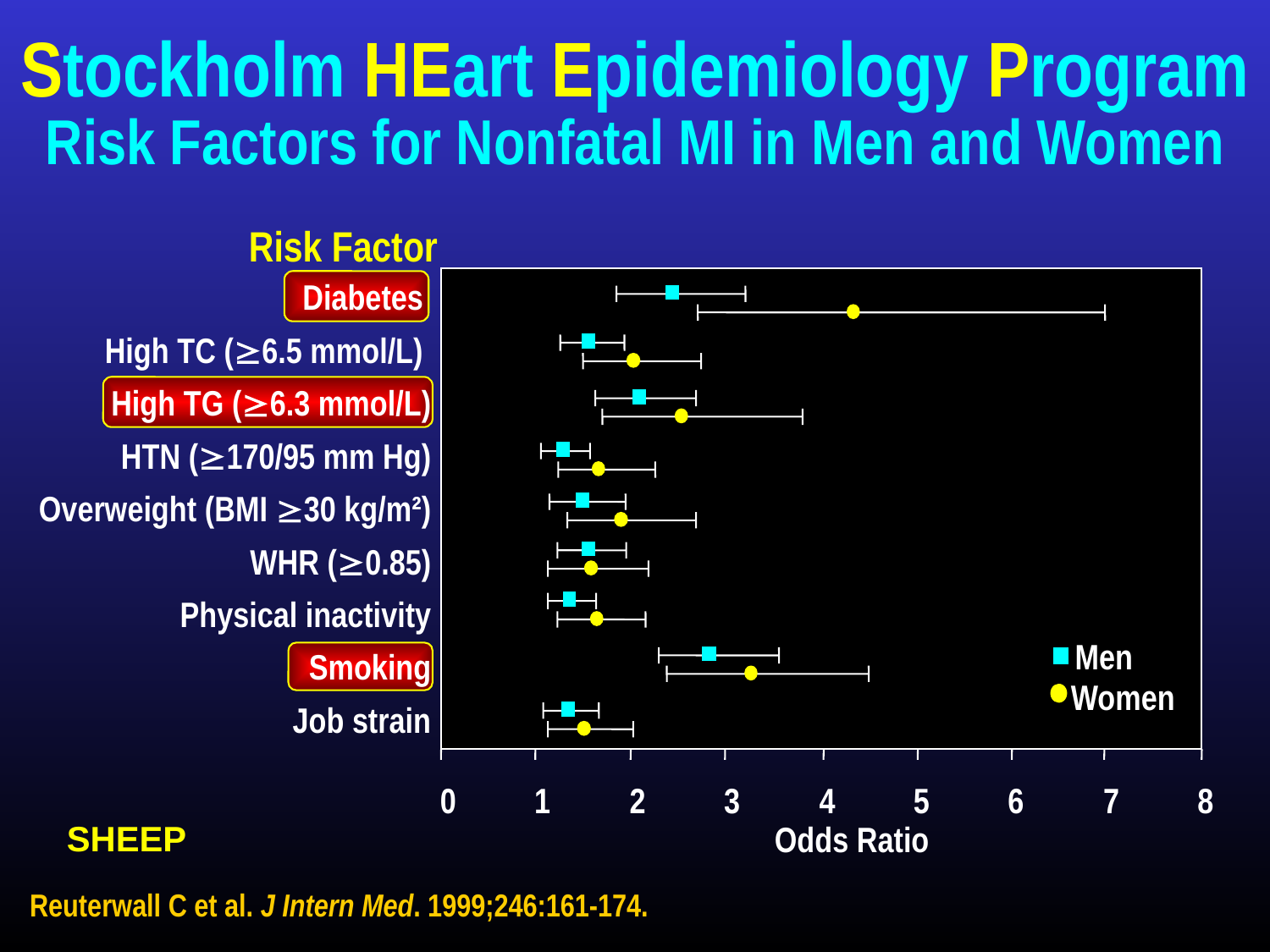

# Stockholm HEart Epidemiology Program Risk Factors for Nonfatal MI in Men and Women
Risk Factor
Diabetes
High TC (≥6.5 mmol/L)
High TG (≥6.3 mmol/L)
HTN (≥170/95 mm Hg)
Overweight (BMI ≥30 kg/m²)
WHR (≥0.85)
Physical inactivity
Smoking
Job strain

Men

Women

0
1
2
3
4
5
6
7
8
SHEEP
Odds Ratio
Reuterwall C et al. J Intern Med. 1999;246:161-174.